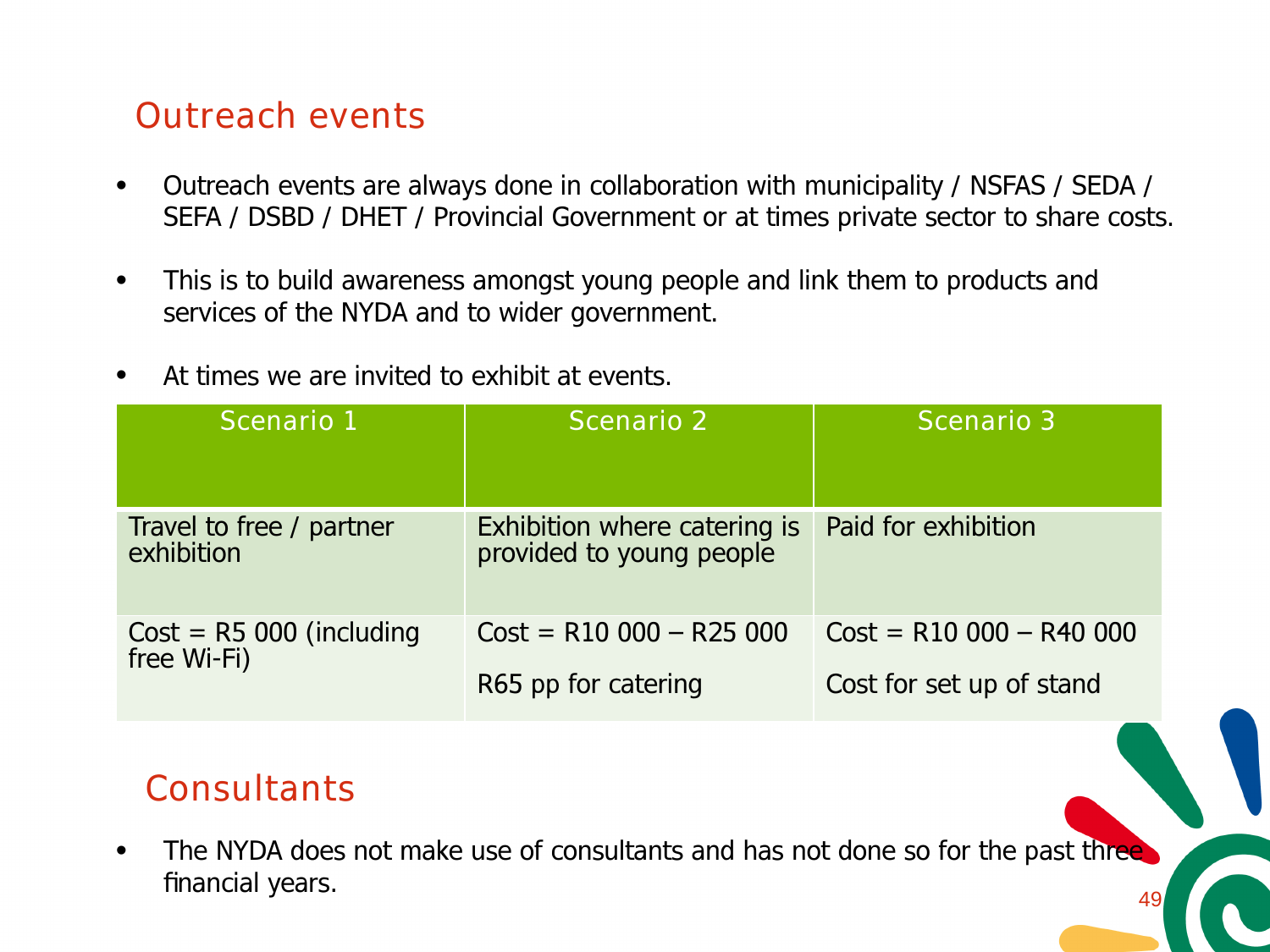

# Outreach events
Outreach events are always done in collaboration with municipality / NSFAS / SEDA / SEFA / DSBD / DHET / Provincial Government or at times private sector to share costs.

This is to build awareness amongst young people and link them to products and services of the NYDA and to wider government.

At times we are invited to exhibit at events.
| Scenario 1 | Scenario 2 | Scenario 3 |
| --- | --- | --- |
| Travel to free / partner exhibition | Exhibition where catering is provided to young people | Paid for exhibition |
| Cost = R5 000 (including free Wi-Fi) | Cost = R10 000 – R25 000 R65 pp for catering | Cost = R10 000 – R40 000 Cost for set up of stand |
Consultants
The NYDA does not make use of consultants and has not done so for the past three financial years.
49